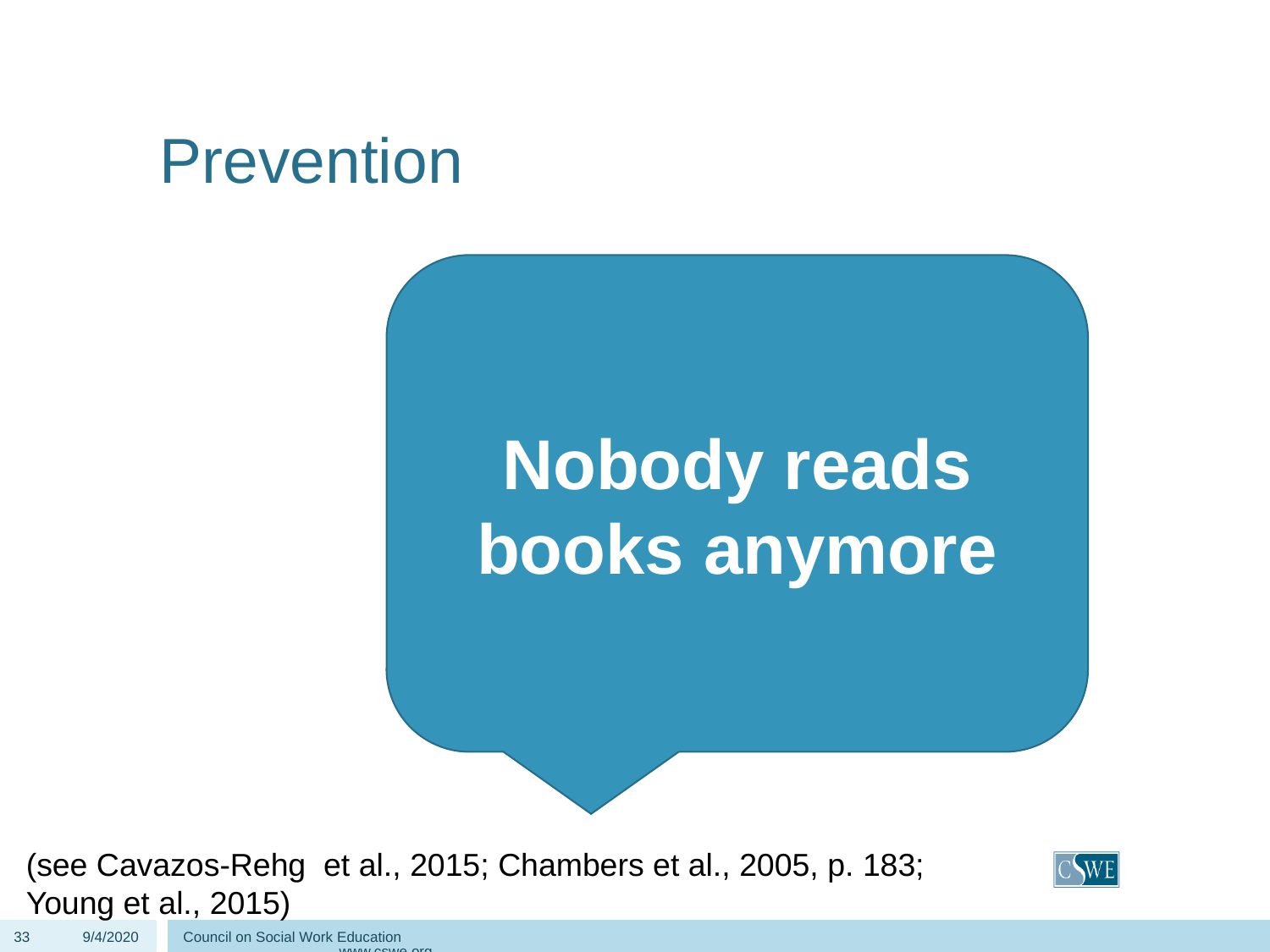

# Prevention

Nobody reads books anymore
(see Cavazos-Rehg  et al., 2015; Chambers et al., 2005, p. 183;
Young et al., 2015)
33
9/4/2020
Council on Social Work Education                                                                                                                                                                                                                       www.cswe.org